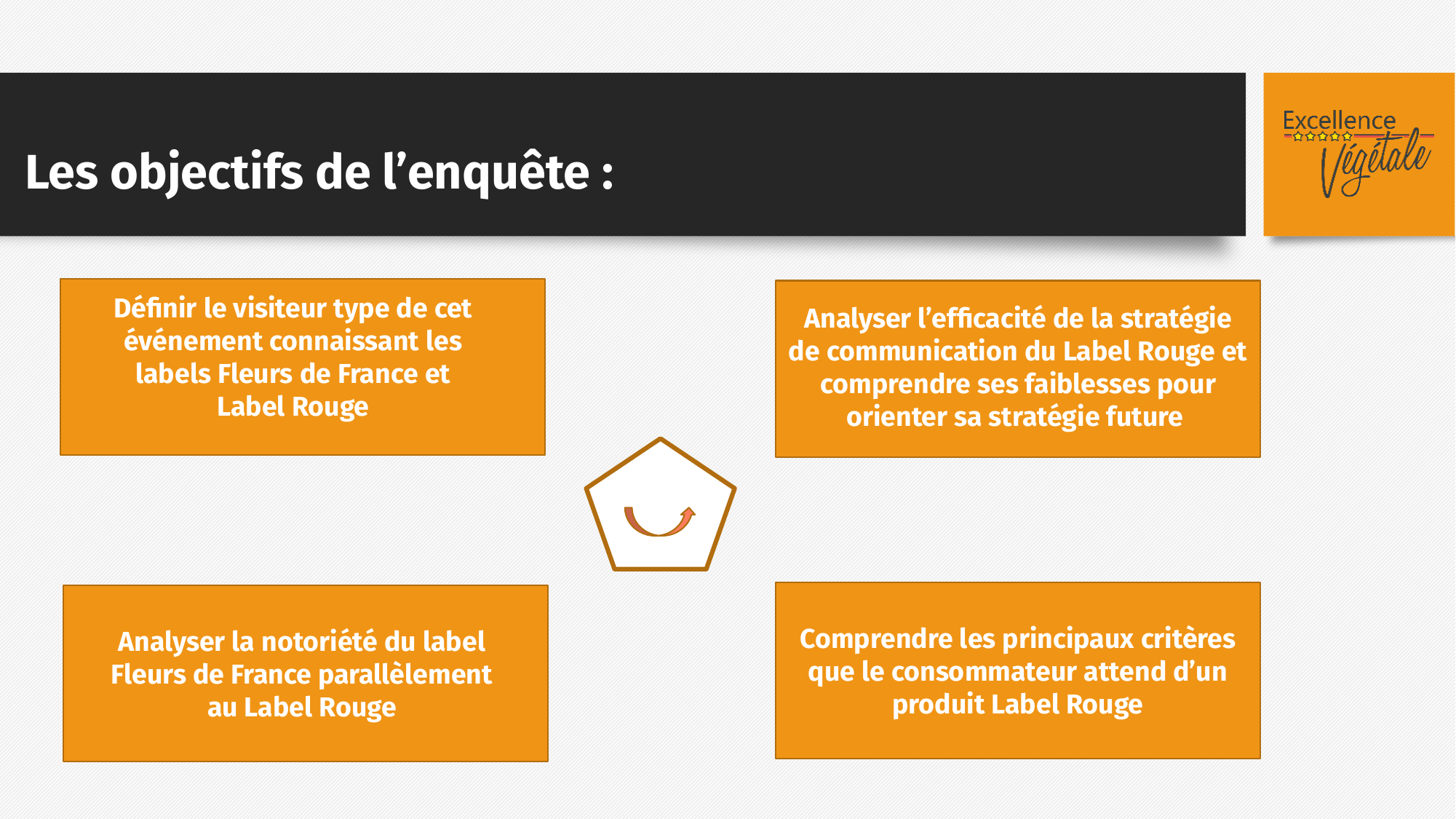

# Les objectifs de l’enquête :

Définir le visiteur type de cet événement connaissant les labels Fleurs de France et Label Rouge
Analyser l’efficacité de la stratégie de communication du Label Rouge et comprendre ses faiblesses pour orienter sa stratégie future

Comprendre les principaux critères que le consommateur attend d’un produit Label Rouge
Analyser la notoriété du label Fleurs de France parallèlement au Label Rouge